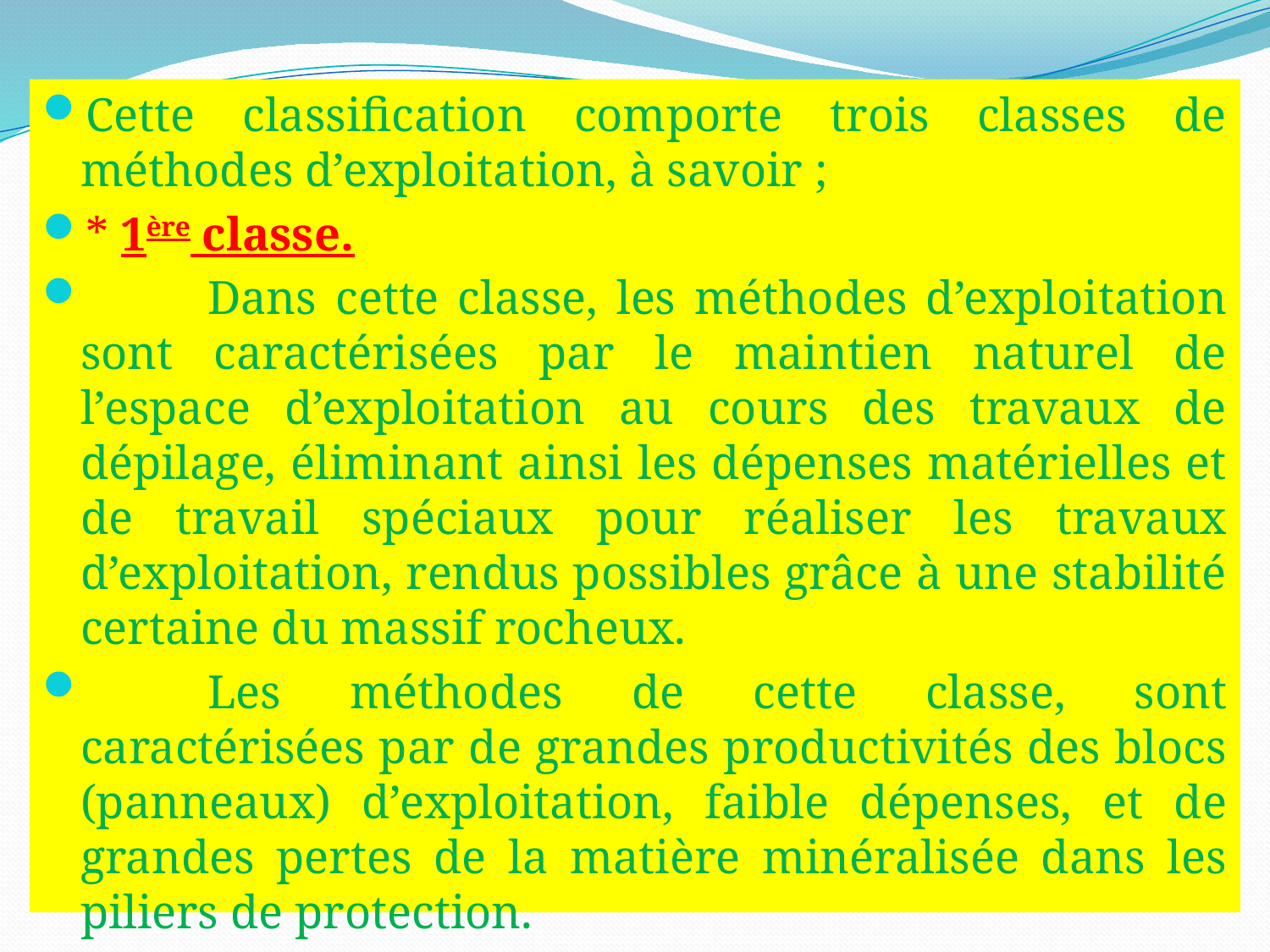

Cette classification comporte trois classes de méthodes d’exploitation, à savoir ;
* 1ère classe.
	Dans cette classe, les méthodes d’exploitation sont caractérisées par le maintien naturel de l’espace d’exploitation au cours des travaux de dépilage, éliminant ainsi les dépenses matérielles et de travail spéciaux pour réaliser les travaux d’exploitation, rendus possibles grâce à une stabilité certaine du massif rocheux.
	Les méthodes de cette classe, sont caractérisées par de grandes productivités des blocs (panneaux) d’exploitation, faible dépenses, et de grandes pertes de la matière minéralisée dans les piliers de protection.